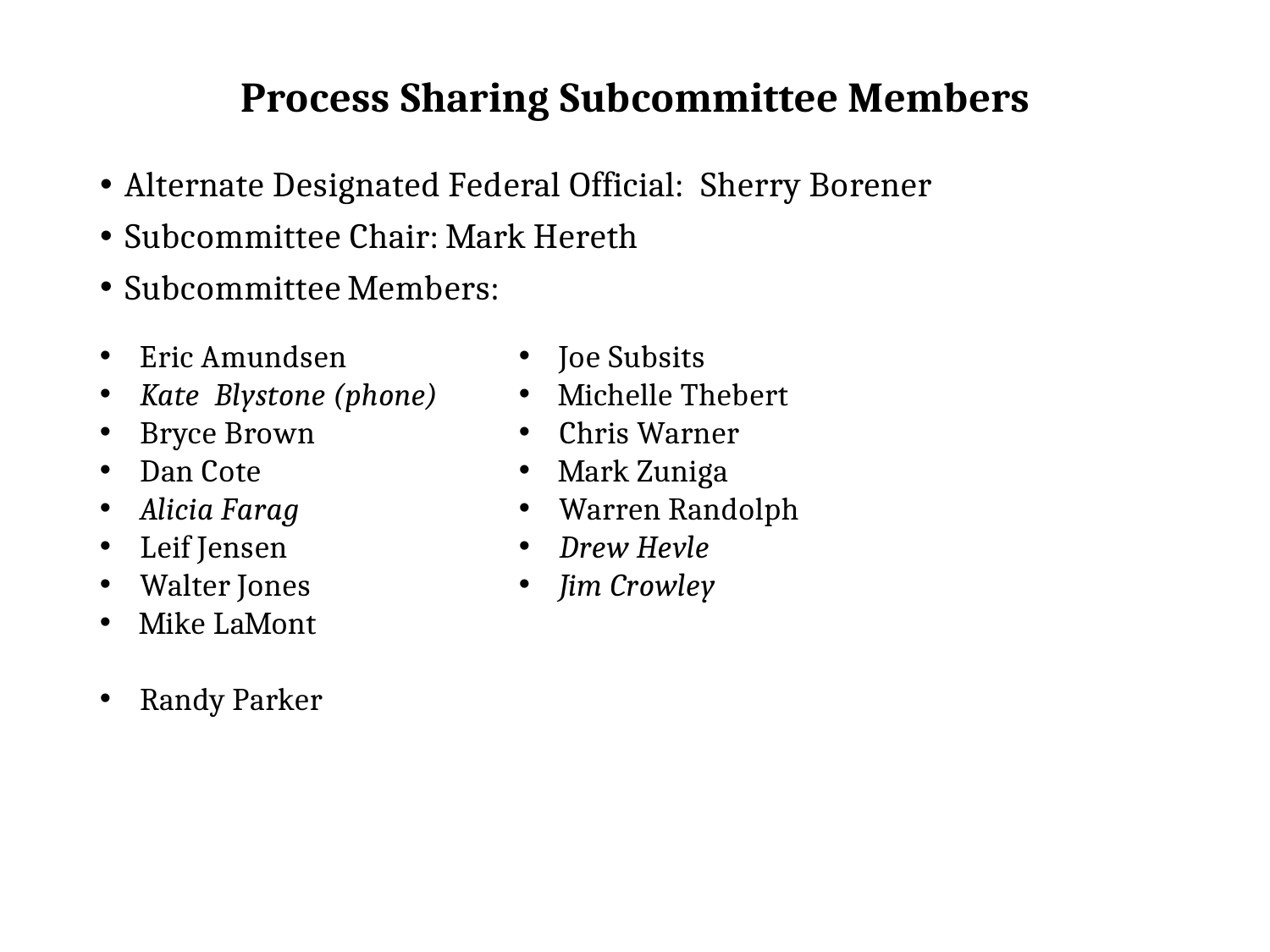

# Process Sharing Subcommittee Members
Alternate Designated Federal Official:  Sherry Borener
Subcommittee Chair: Mark Hereth
Subcommittee Members:
Eric Amundsen
Kate  Blystone (phone)
Bryce Brown
Dan Cote
Alicia Farag
Leif Jensen
Walter Jones
Mike LaMont

Randy Parker
Joe Subsits
Michelle Thebert
Chris Warner
Mark Zuniga
Warren Randolph
Drew Hevle
Jim Crowley